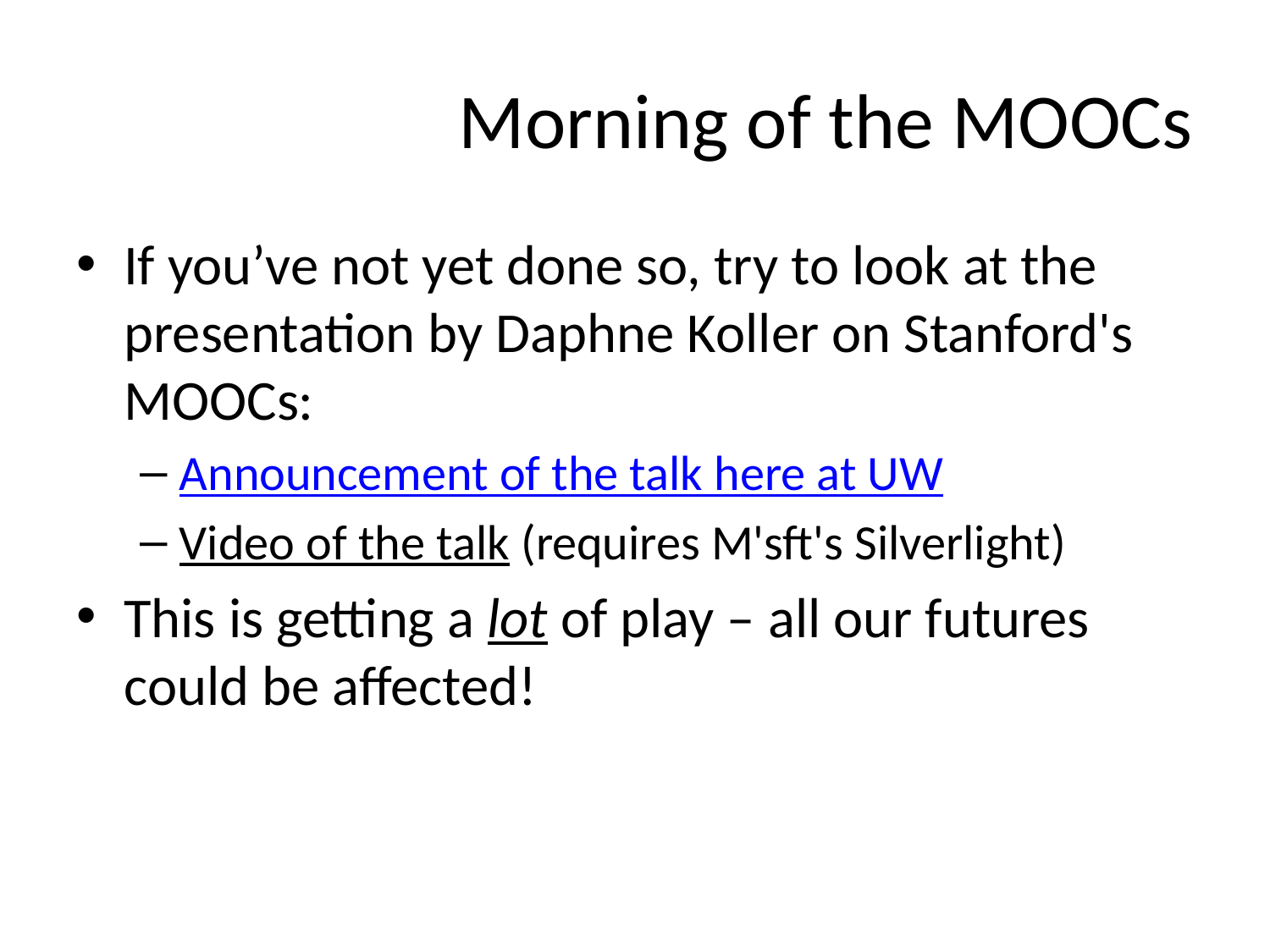

# Morning of the MOOCs
If you’ve not yet done so, try to look at the presentation by Daphne Koller on Stanford's MOOCs:
Announcement of the talk here at UW
Video of the talk (requires M'sft's Silverlight)
This is getting a lot of play – all our futures could be affected!